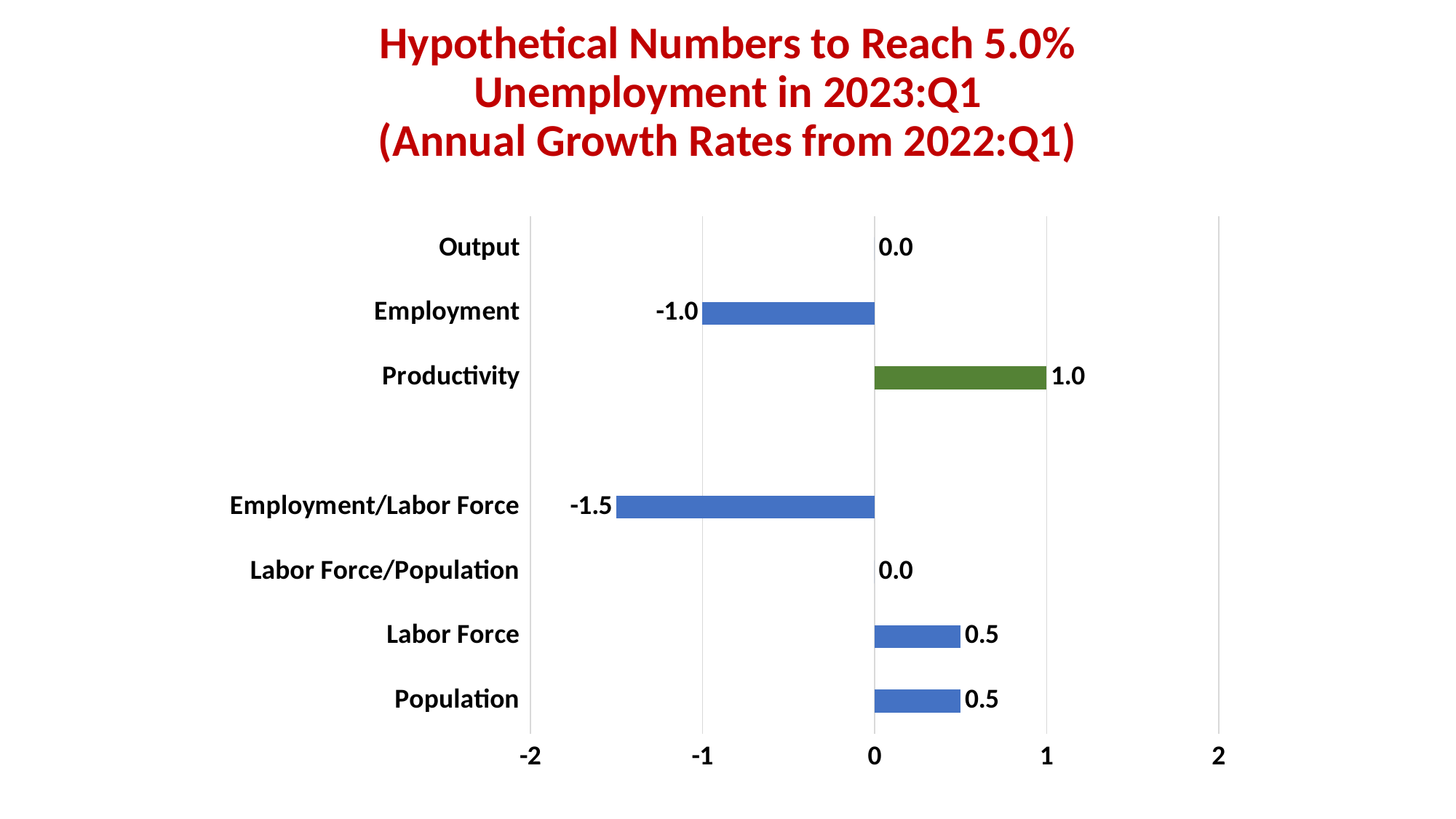

# Hypothetical Numbers to Reach 5.0% Unemployment in 2023:Q1 (Annual Growth Rates from 2022:Q1)

### Chart

| Category |  |
|---|---|
| Output | 0.0 |
| Employment | -1.0 |
| Productivity | 1.0 |
|  | None |
| Employment/Labor Force | -1.5 |
| Labor Force/Population | 0.0 |
| Labor Force | 0.5 |
| Population | 0.5 |